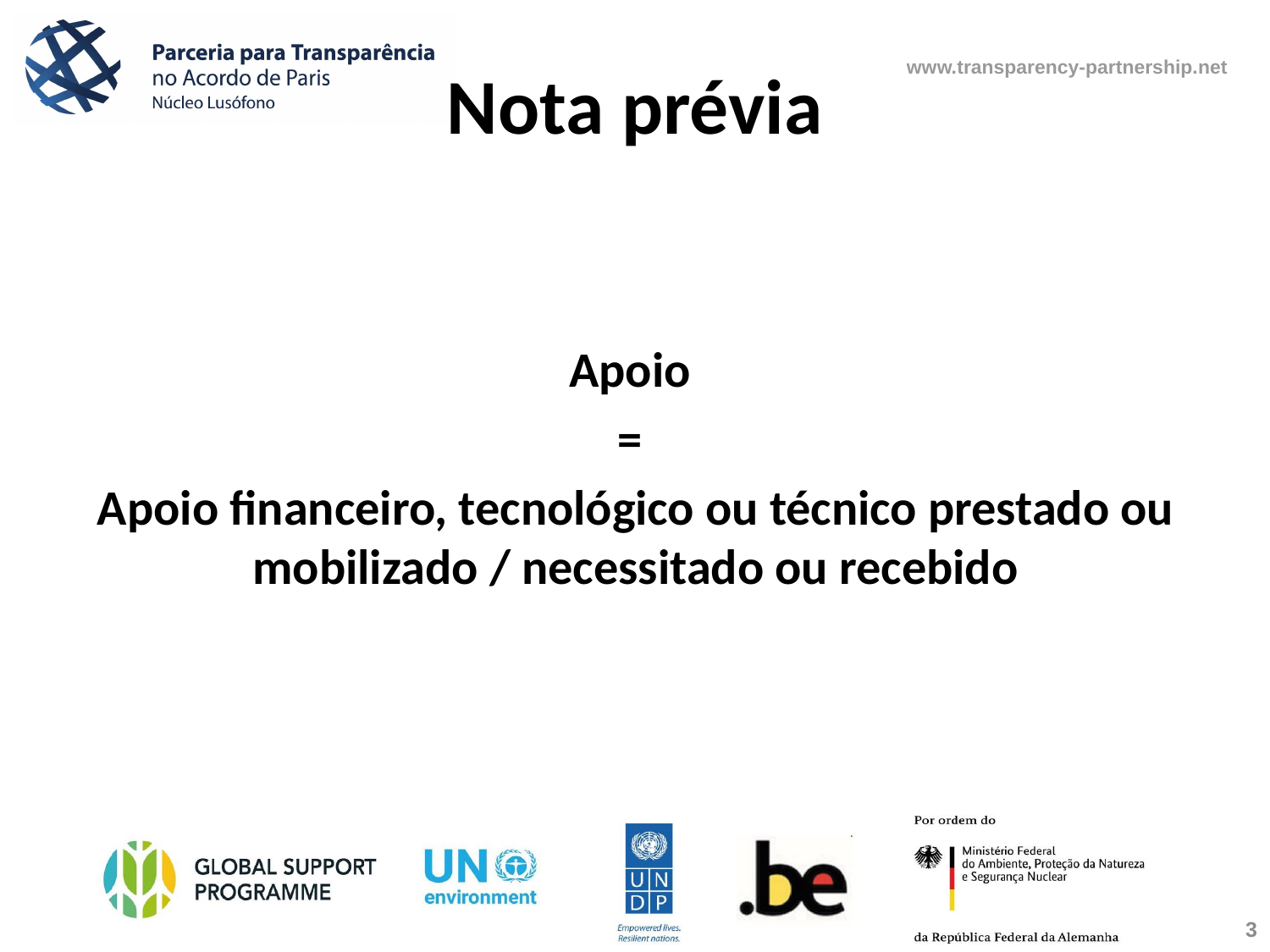

# Nota prévia

Apoio
=
Apoio financeiro, tecnológico ou técnico prestado ou mobilizado / necessitado ou recebido
3